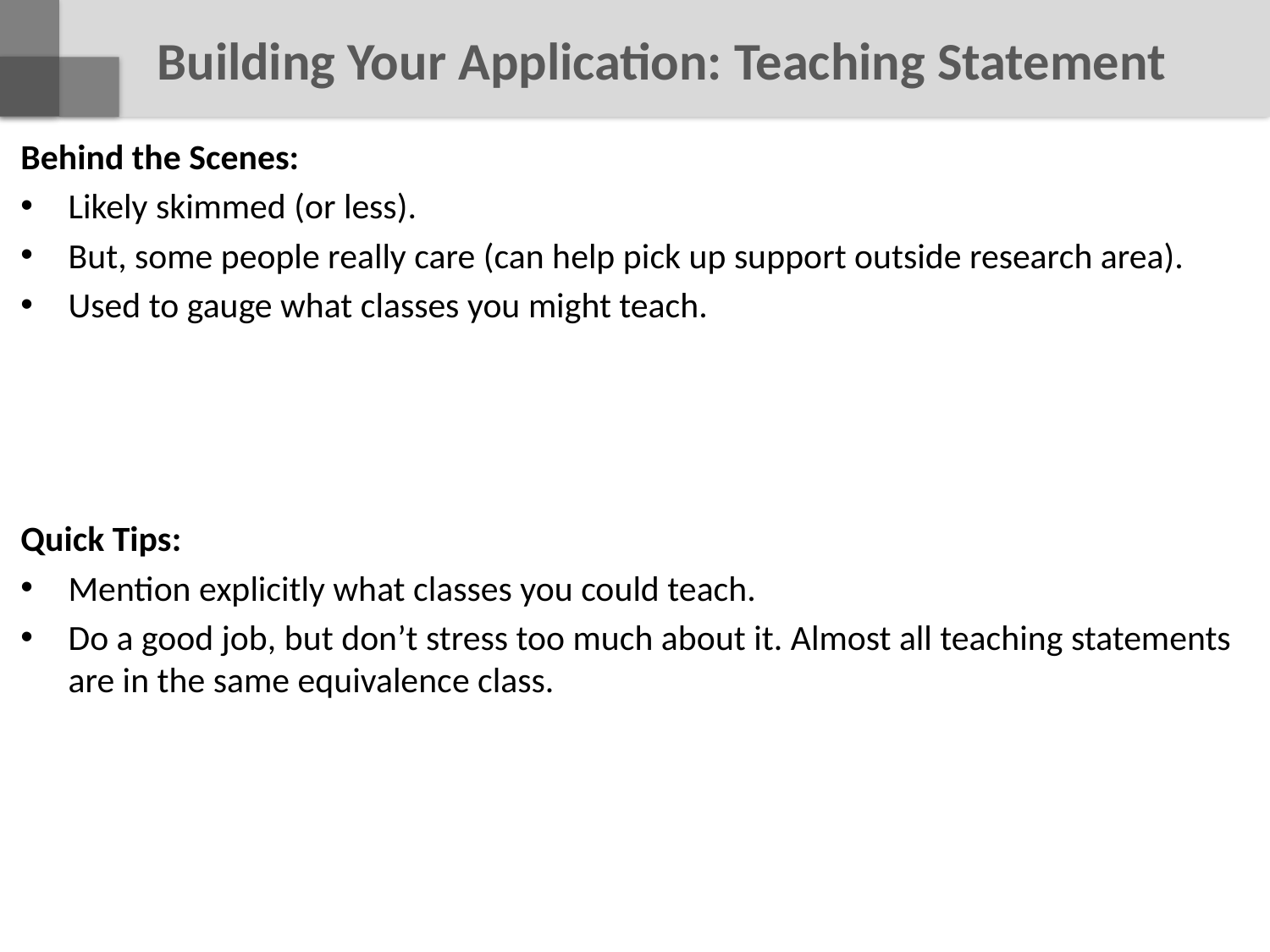

# Building Your Application: Teaching Statement
Behind the Scenes:
Likely skimmed (or less).
But, some people really care (can help pick up support outside research area).
Used to gauge what classes you might teach.

Quick Tips:
Mention explicitly what classes you could teach.
Do a good job, but don’t stress too much about it. Almost all teaching statements are in the same equivalence class.